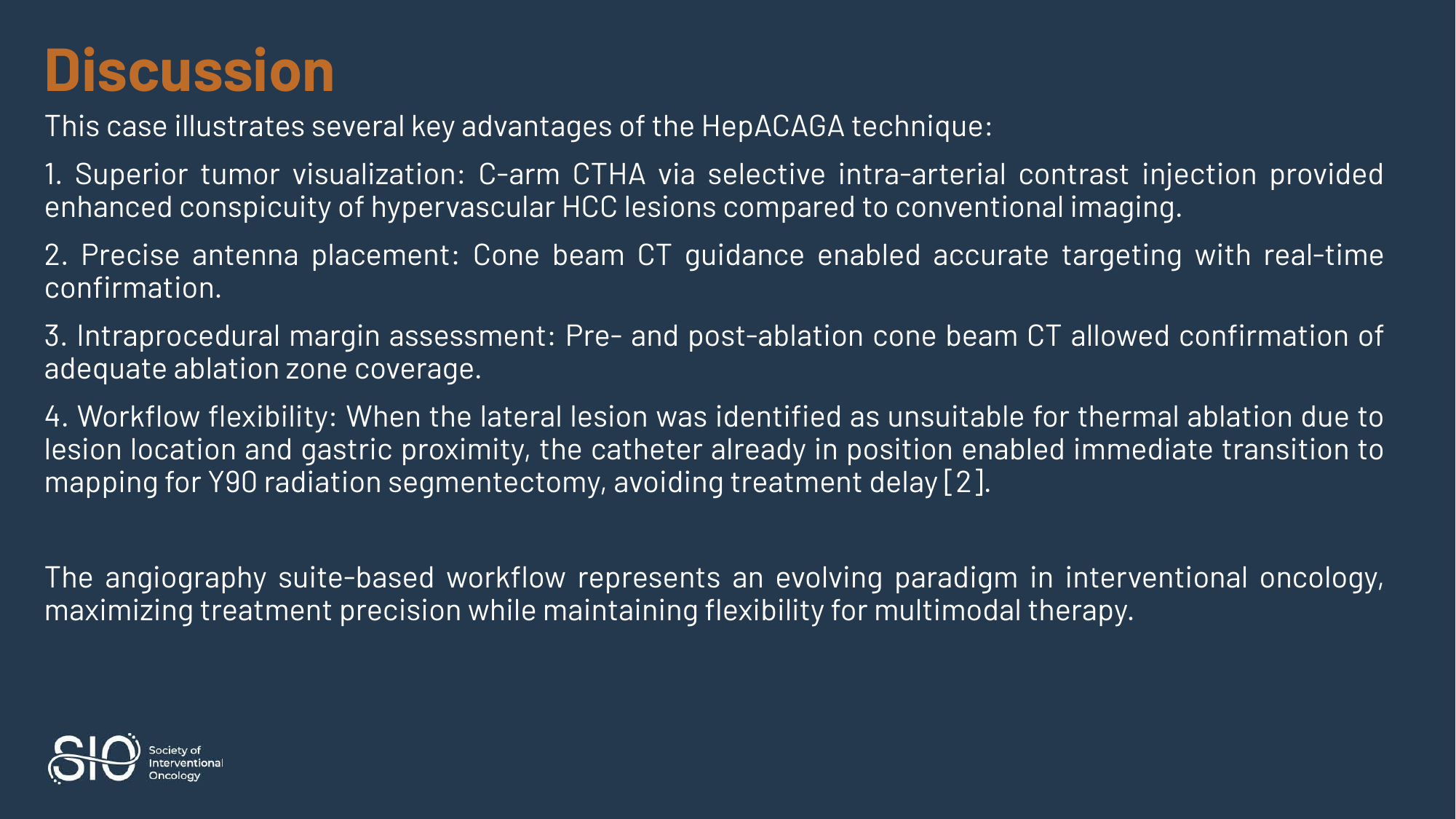

# Discussion
This case illustrates several key advantages of the HepACAGA technique:
1. Superior tumor visualization: C-arm CTHA via selective intra-arterial contrast injection provided enhanced conspicuity of hypervascular HCC lesions compared to conventional imaging.
2. Precise antenna placement: Cone beam CT guidance enabled accurate targeting with real-time confirmation.
3. Intraprocedural margin assessment: Pre- and post-ablation cone beam CT allowed confirmation of adequate ablation zone coverage.
4. Workflow flexibility: When the lateral lesion was identified as unsuitable for thermal ablation due to lesion location and gastric proximity, the catheter already in position enabled immediate transition to mapping for Y90 radiation segmentectomy, avoiding treatment delay [2].

The angiography suite-based workflow represents an evolving paradigm in interventional oncology, maximizing treatment precision while maintaining flexibility for multimodal therapy.